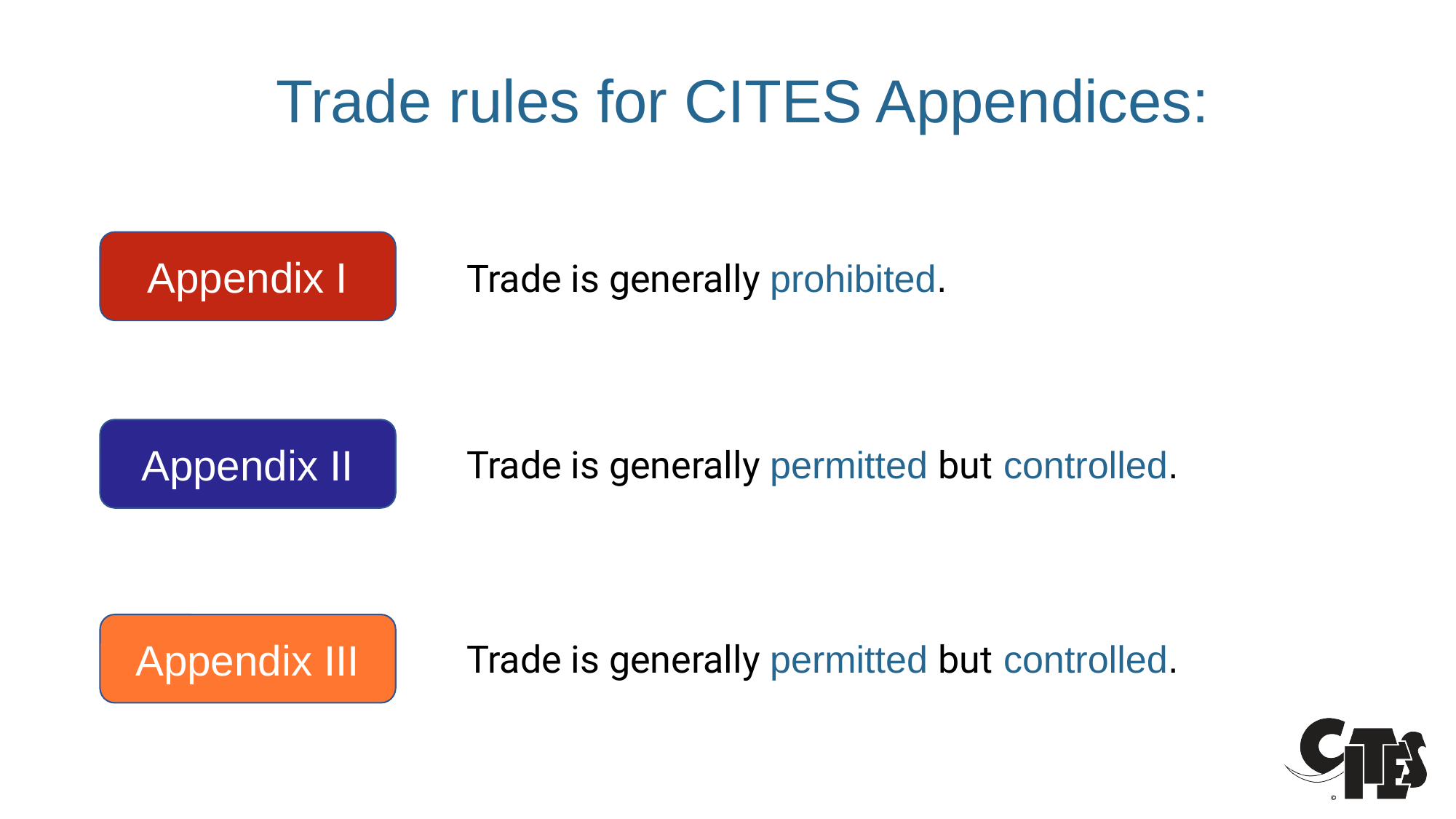

# Trade rules for CITES Appendices:
Appendix I
Trade is generally prohibited.
Appendix II
Trade is generally permitted but controlled.
Appendix III
Trade is generally permitted but controlled.